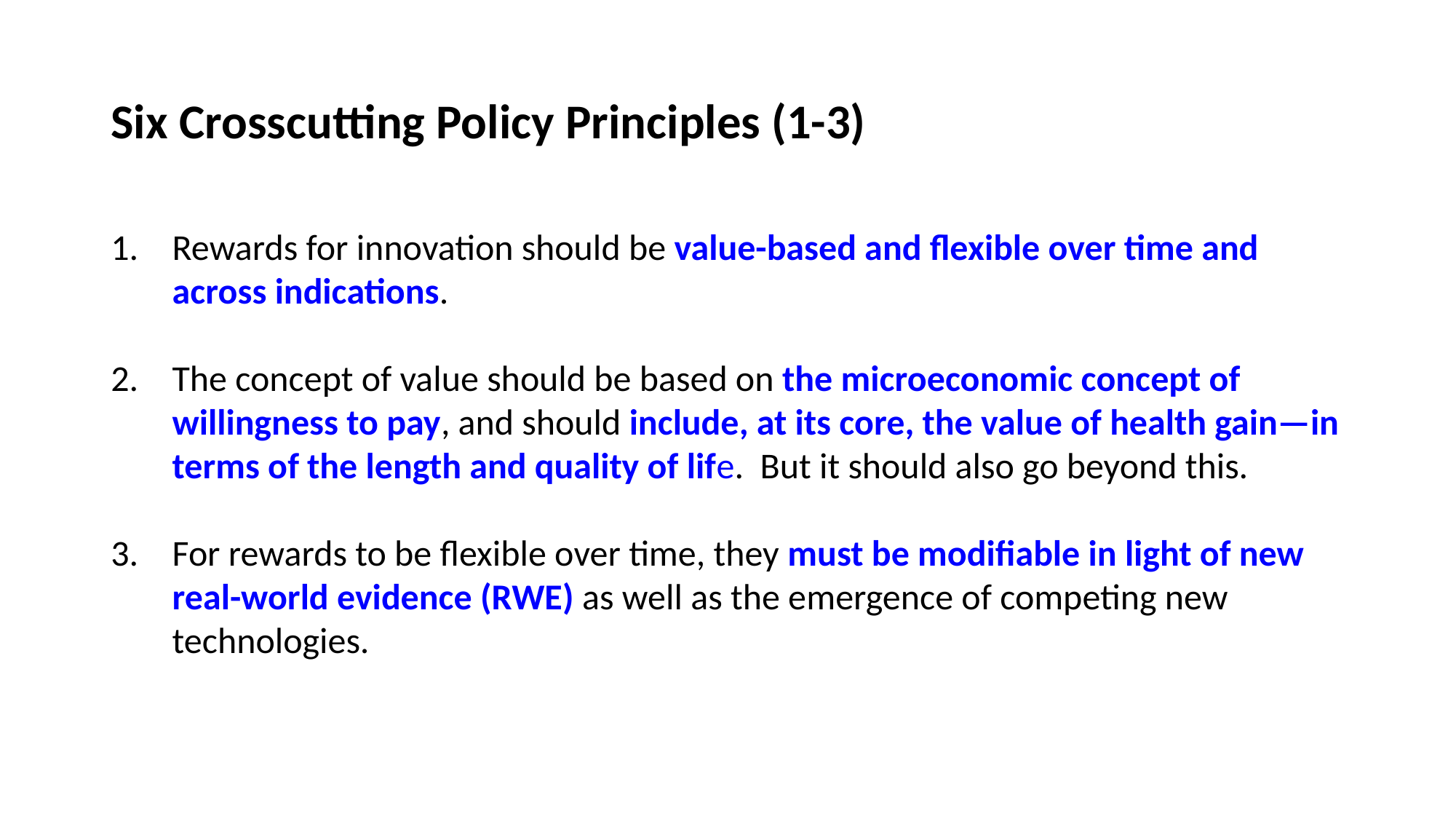

# Six Crosscutting Policy Principles (1-3)
Rewards for innovation should be value-based and flexible over time and across indications.

The concept of value should be based on the microeconomic concept of willingness to pay, and should include, at its core, the value of health gain—in terms of the length and quality of life.  But it should also go beyond this.

For rewards to be flexible over time, they must be modifiable in light of new real-world evidence (RWE) as well as the emergence of competing new technologies.